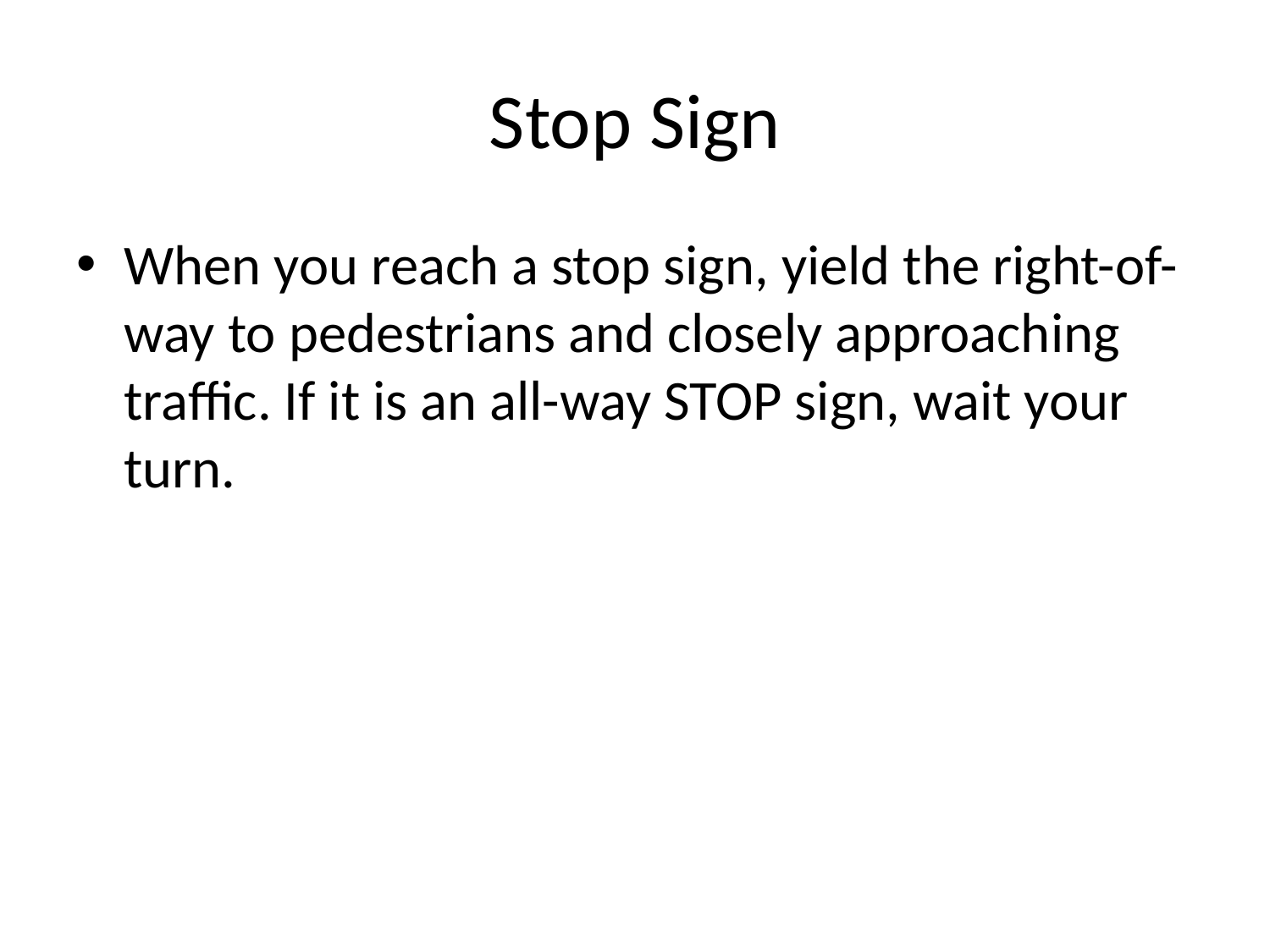

# Stop Sign
When you reach a stop sign, yield the right-of-way to pedestrians and closely approaching traffic. If it is an all-way STOP sign, wait your turn.